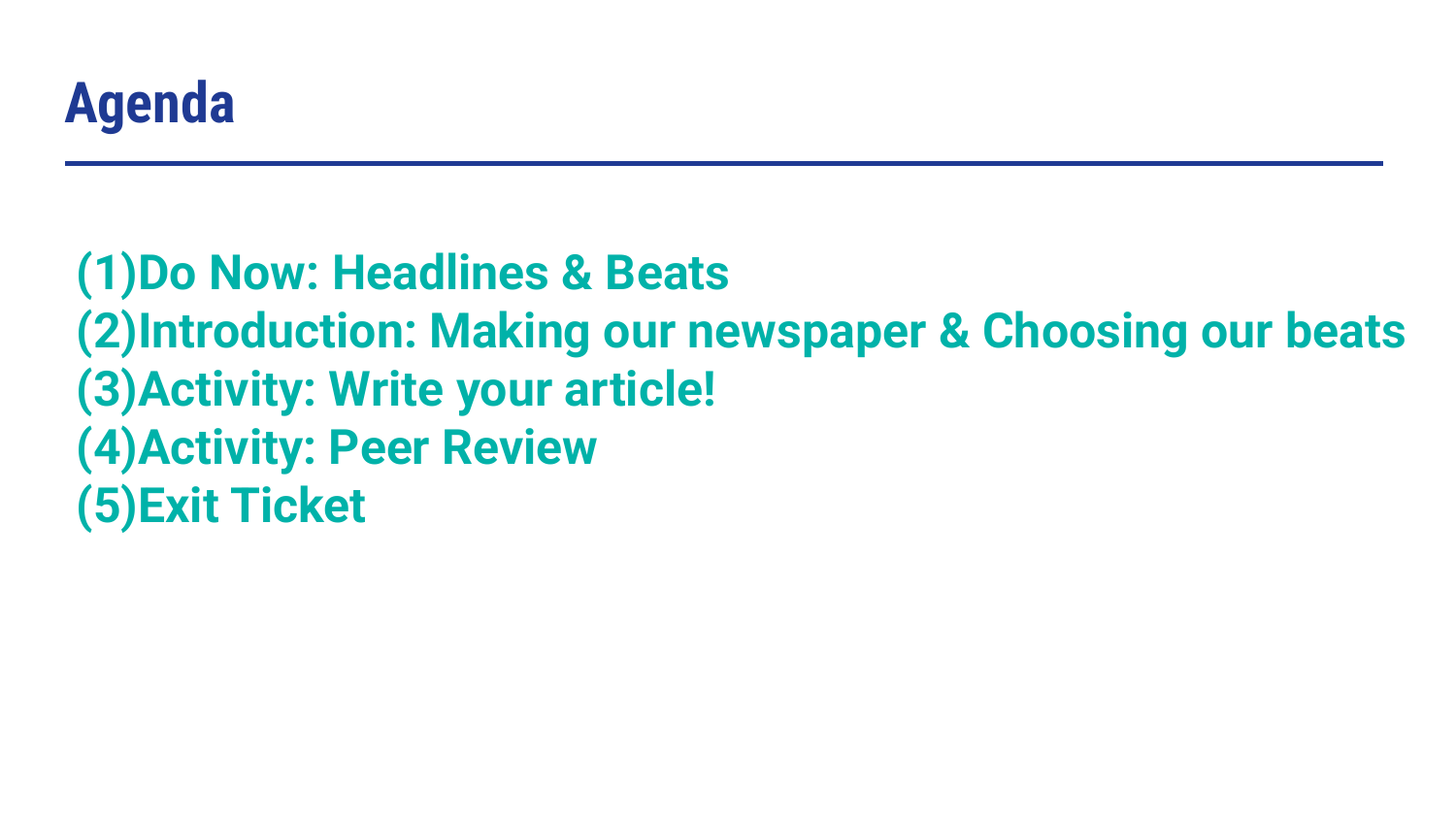

# Agenda
Do Now: Headlines & Beats
Introduction: Making our newspaper & Choosing our beats
Activity: Write your article!
Activity: Peer Review
Exit Ticket